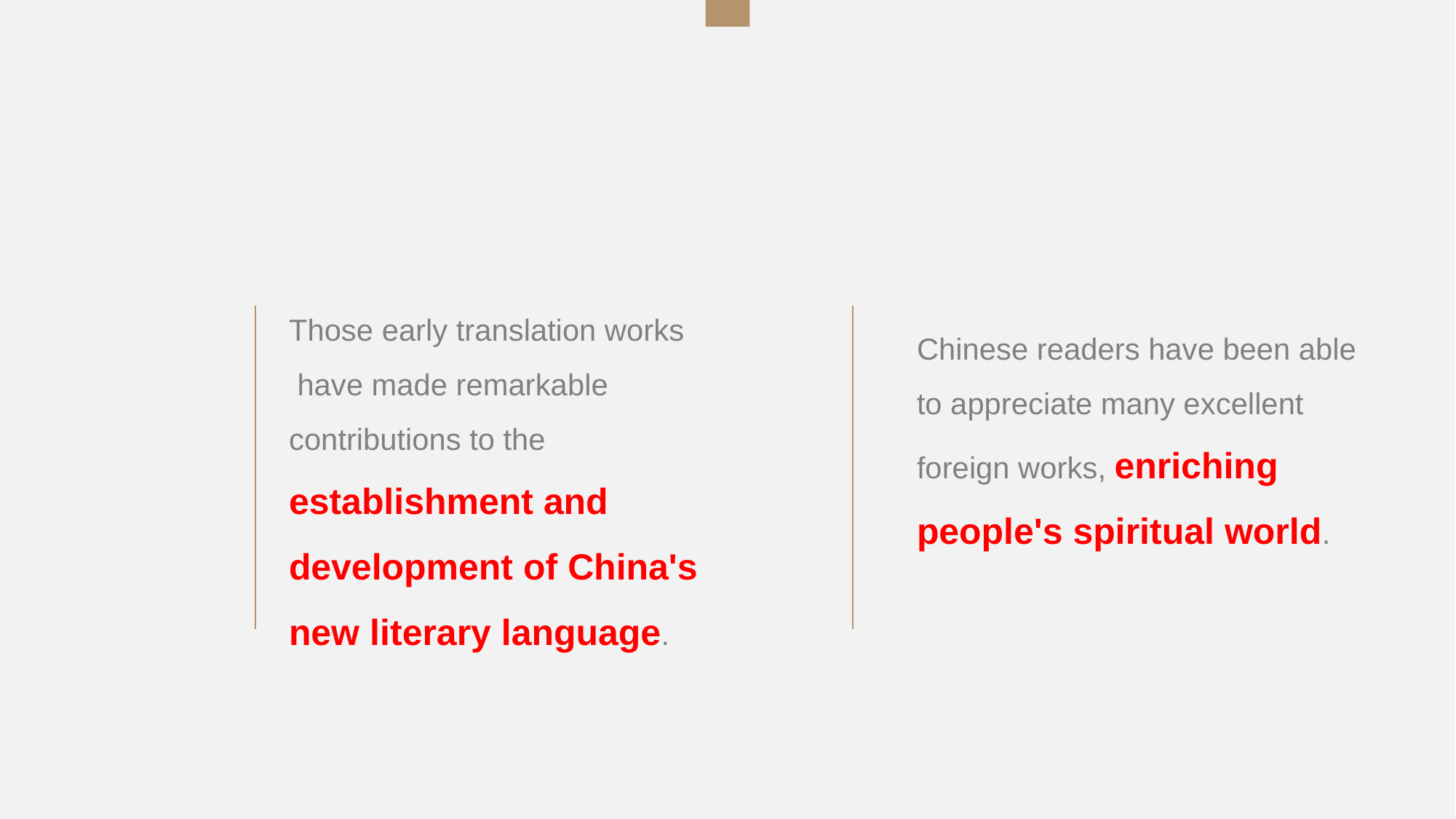

Those early translation works
 have made remarkable contributions to the establishment and development of China's new literary language.
Chinese readers have been able to appreciate many excellent foreign works, enriching people's spiritual world.